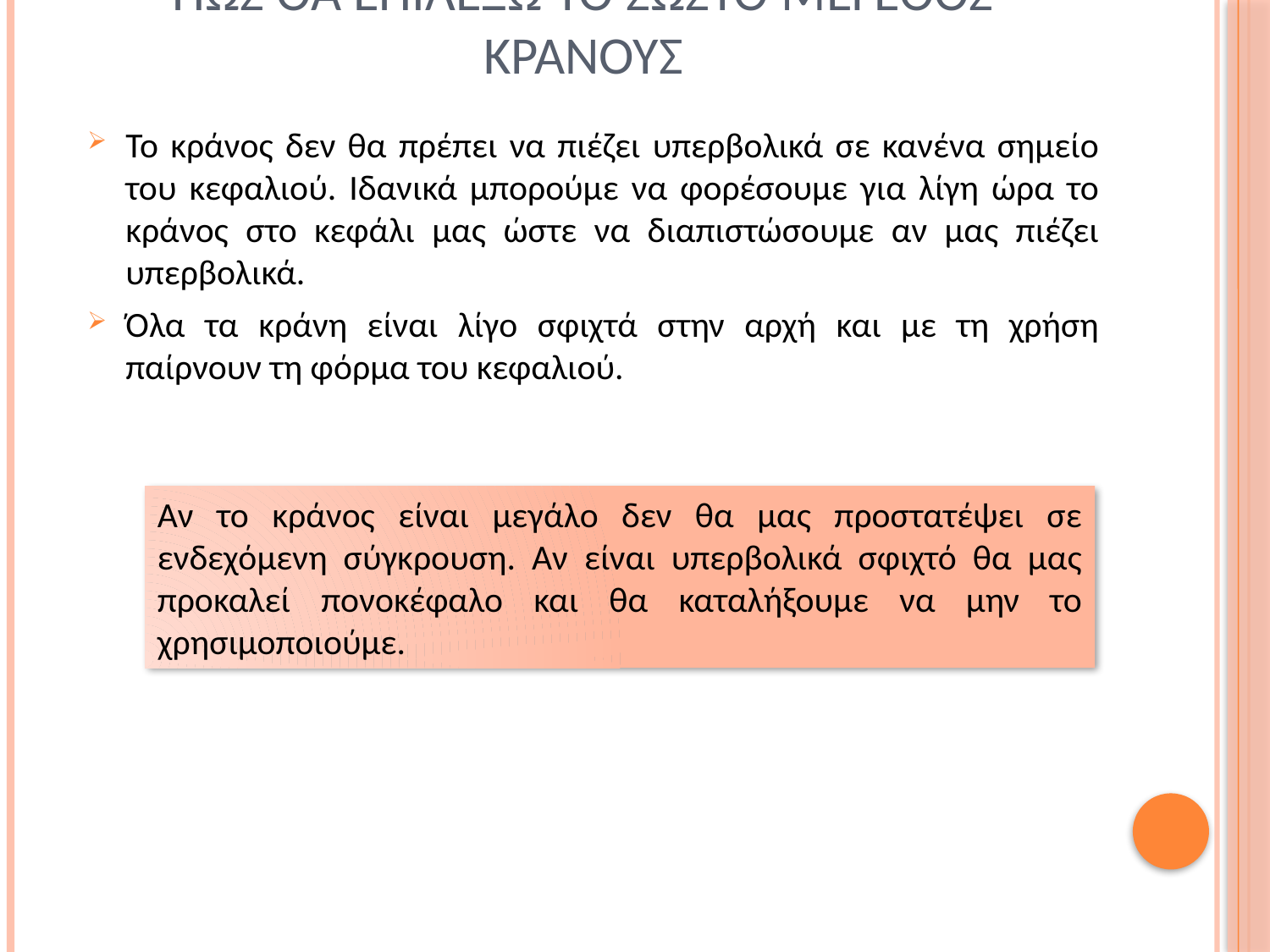

# Πωσ θα επιλεξω το σωστο μεγεθοσ κρανουσ
Το κράνος δεν θα πρέπει να πιέζει υπερβολικά σε κανένα σημείο του κεφαλιού. Ιδανικά μπορούμε να φορέσουμε για λίγη ώρα το κράνος στο κεφάλι μας ώστε να διαπιστώσουμε αν μας πιέζει υπερβολικά.
Όλα τα κράνη είναι λίγο σφιχτά στην αρχή και με τη χρήση παίρνουν τη φόρμα του κεφαλιού.

Αν το κράνος είναι μεγάλο δεν θα μας προστατέψει σε ενδεχόμενη σύγκρουση. Αν είναι υπερβολικά σφιχτό θα μας προκαλεί πονοκέφαλο και θα καταλήξουμε να μην το χρησιμοποιούμε.